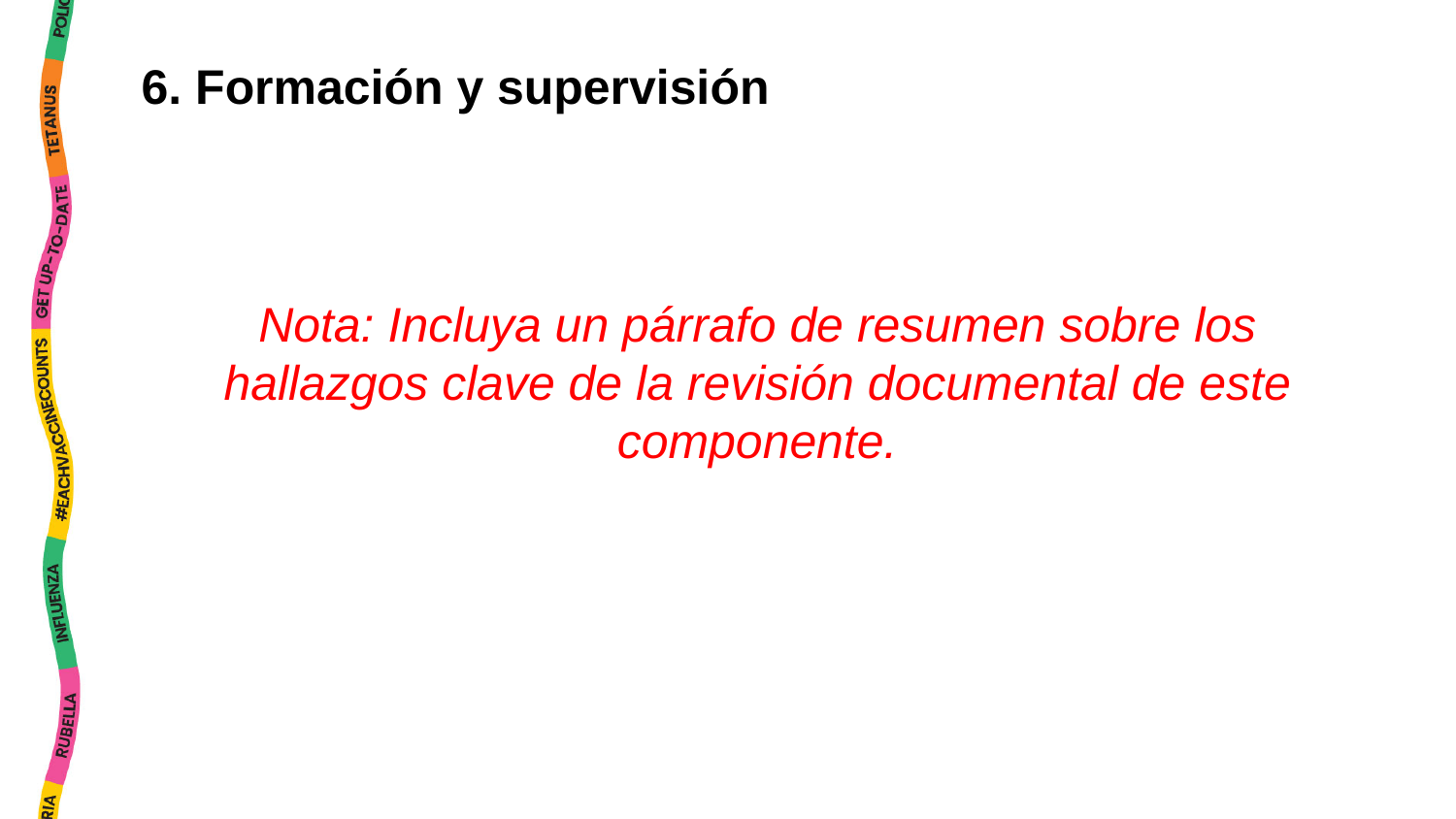

6. Formación y supervisión
Nota: Incluya un párrafo de resumen sobre los hallazgos clave de la revisión documental de este componente.